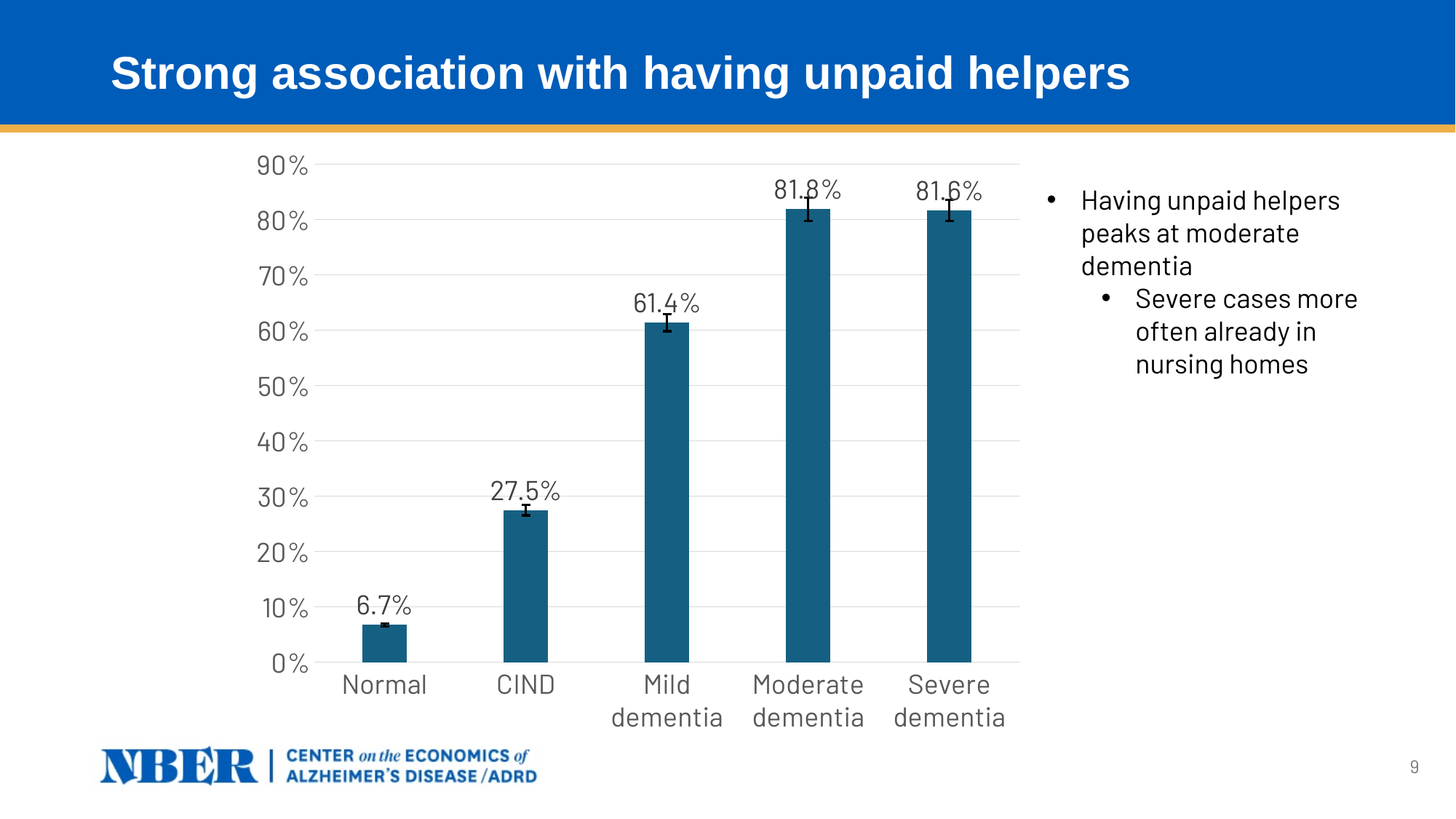

# Strong association with having unpaid helpers

### Chart

| Category | mean |
|---|---|
| Normal | 0.06746 |
| CIND | 0.27453 |
| Mild dementia | 0.61381 |
| Moderate dementia | 0.81847 |
| Severe dementia | 0.81637 |
Having unpaid helpers peaks at moderate dementia
Severe cases more often already in nursing homes
9